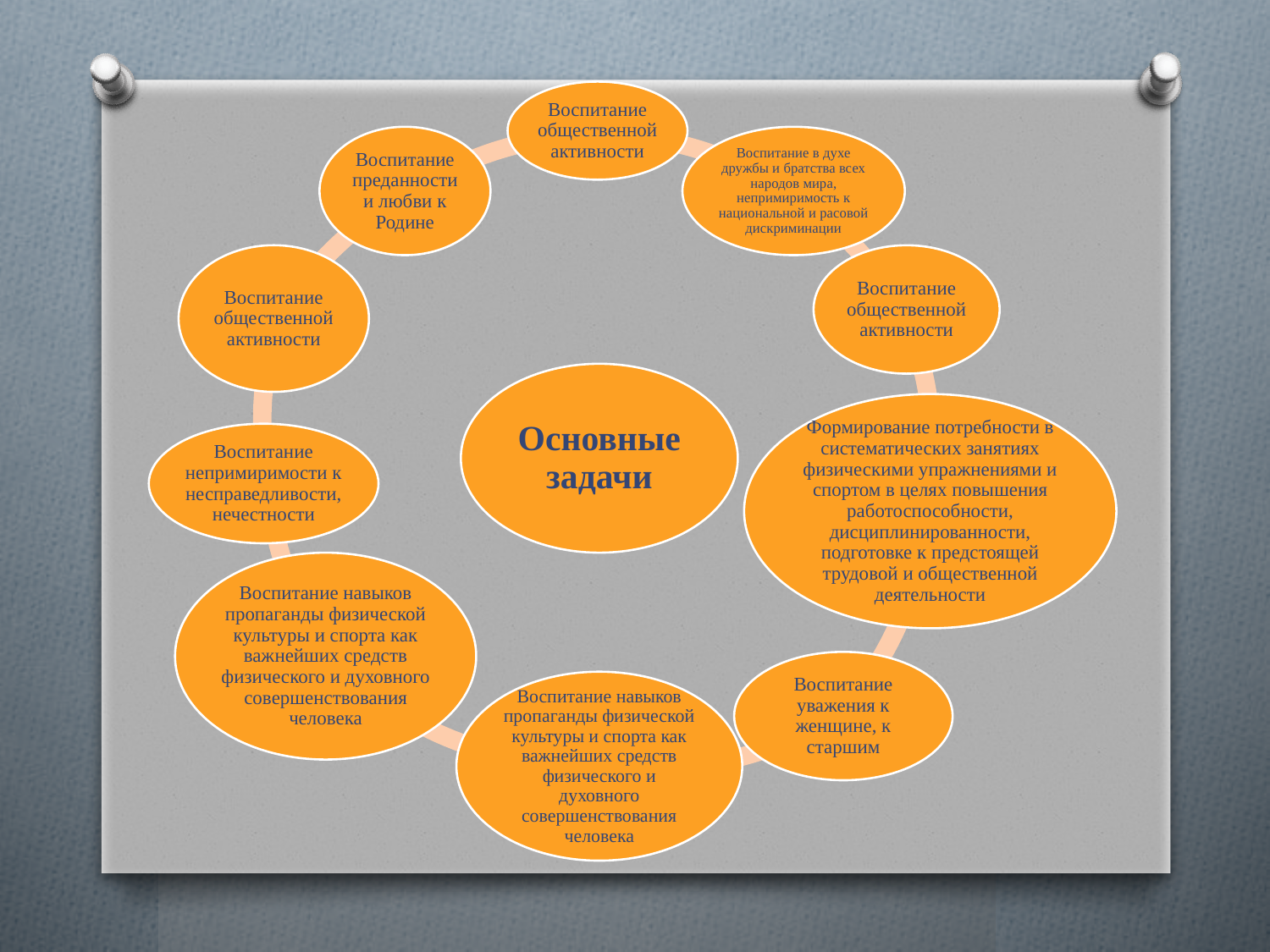

Основные задачи
Воспитание общественной активности
Воспитание в духе дружбы и братства всех народов мира, непримиримость к национальной и расовой дискриминации
Воспитание общественной активности
Формирование потребности в систематических занятиях физическими упражнениями и спортом в целях повышения работоспособности, дисциплинированности, подготовке к предстоящей трудовой и общественной деятельности
Воспитание уважения к женщине, к старшим
Воспитание навыков пропаганды физической культуры и спорта как важнейших средств физического и духовного совершенствования человека
Воспитание навыков пропаганды физической культуры и спорта как важнейших средств физического и духовного совершенствования человека
Воспитание непримиримости к несправедливости, нечестности
Воспитание общественной активности
Воспитание преданности и любви к Родине